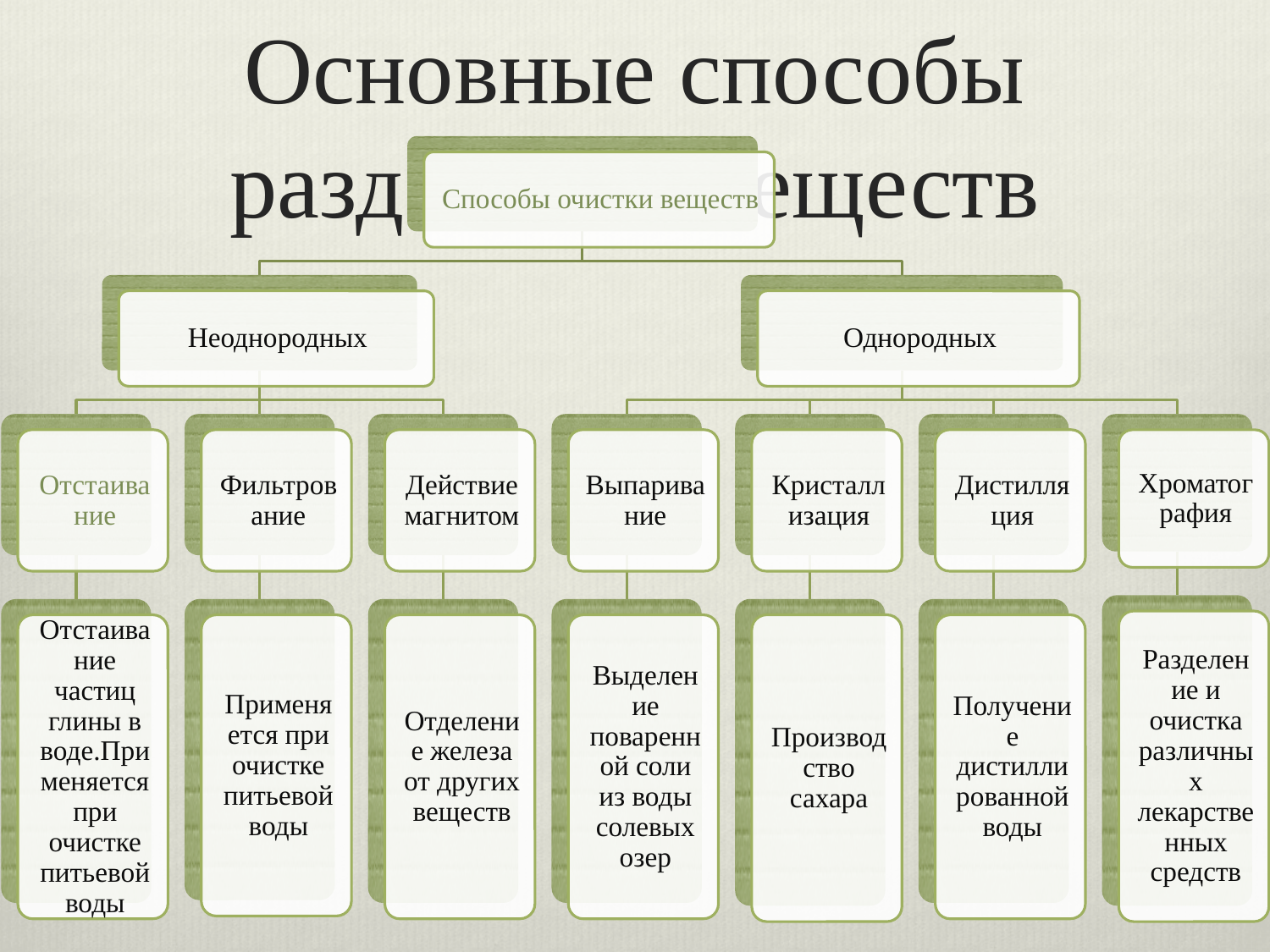

# Основные способы разделения веществ
Способы очистки веществ
Неоднородных
Отстаивание
Отстаивание частиц глины в воде.Применяется при очистке питьевой воды
Фильтрование
Применяется при очистке питьевой воды
Действие магнитом
Отделение железа от других веществ
Однородных
Выпаривание
Выделение поваренной соли из воды солевых озер
Кристаллизация
Производство сахара
Дистилляция
Получение дистиллированной воды
Хроматография
Разделение и очистка различных лекарственных средств